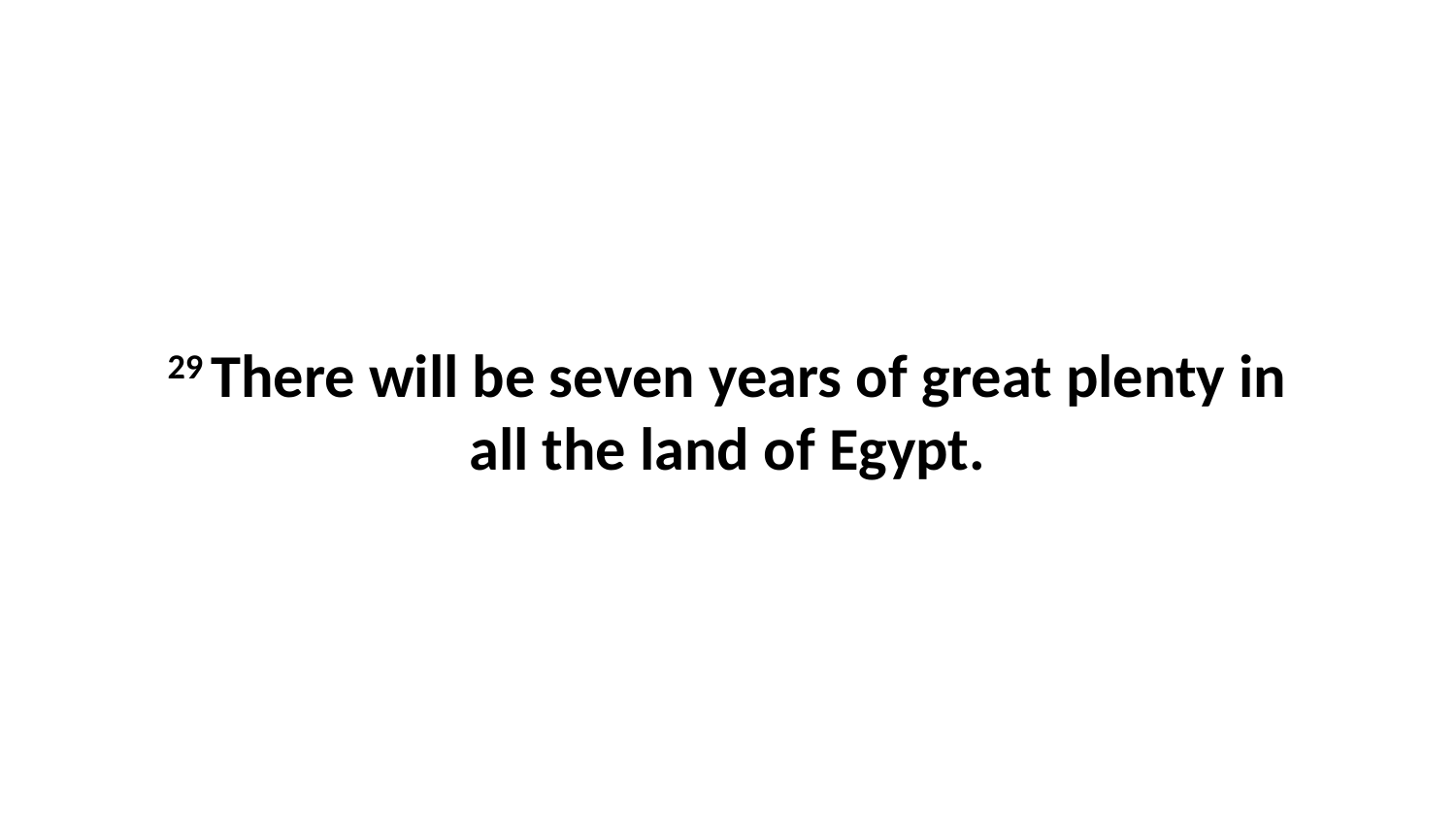

29 There will be seven years of great plenty in all the land of Egypt.